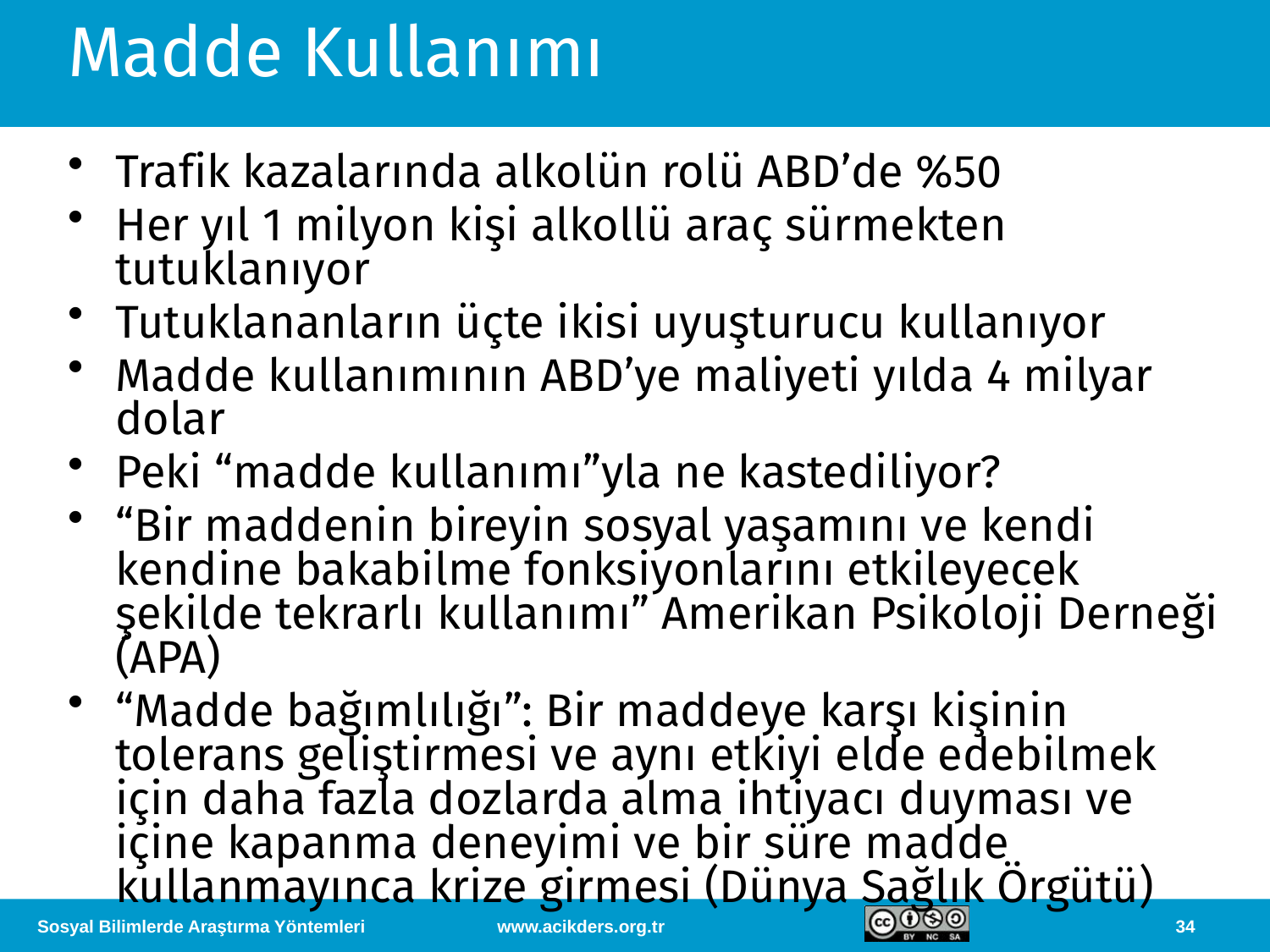

# Madde Kullanımı
Trafik kazalarında alkolün rolü ABD’de %50
Her yıl 1 milyon kişi alkollü araç sürmekten tutuklanıyor
Tutuklananların üçte ikisi uyuşturucu kullanıyor
Madde kullanımının ABD’ye maliyeti yılda 4 milyar dolar
Peki “madde kullanımı”yla ne kastediliyor?
“Bir maddenin bireyin sosyal yaşamını ve kendi kendine bakabilme fonksiyonlarını etkileyecek şekilde tekrarlı kullanımı” Amerikan Psikoloji Derneği (APA)
“Madde bağımlılığı”: Bir maddeye karşı kişinin tolerans geliştirmesi ve aynı etkiyi elde edebilmek için daha fazla dozlarda alma ihtiyacı duyması ve içine kapanma deneyimi ve bir süre madde kullanmayınca krize girmesi (Dünya Sağlık Örgütü)